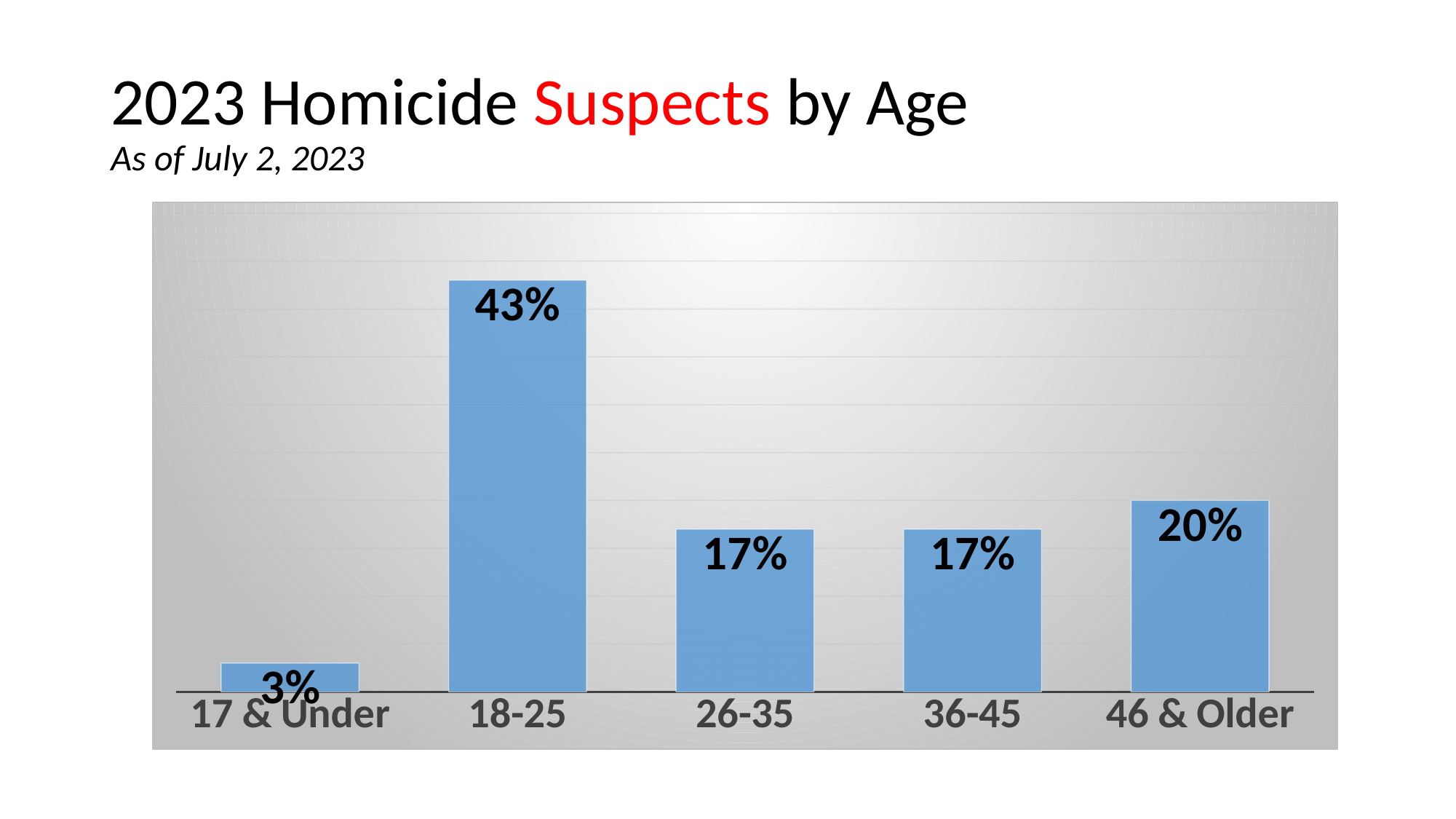

# 2023 Homicide Suspects by Age As of July 2, 2023

### Chart

| Category |  |
|---|---|
| 17 & Under | 0.03 |
| 18-25 | 0.43 |
| 26-35 | 0.17 |
| 36-45 | 0.17 |
| 46 & Older | 0.2 |